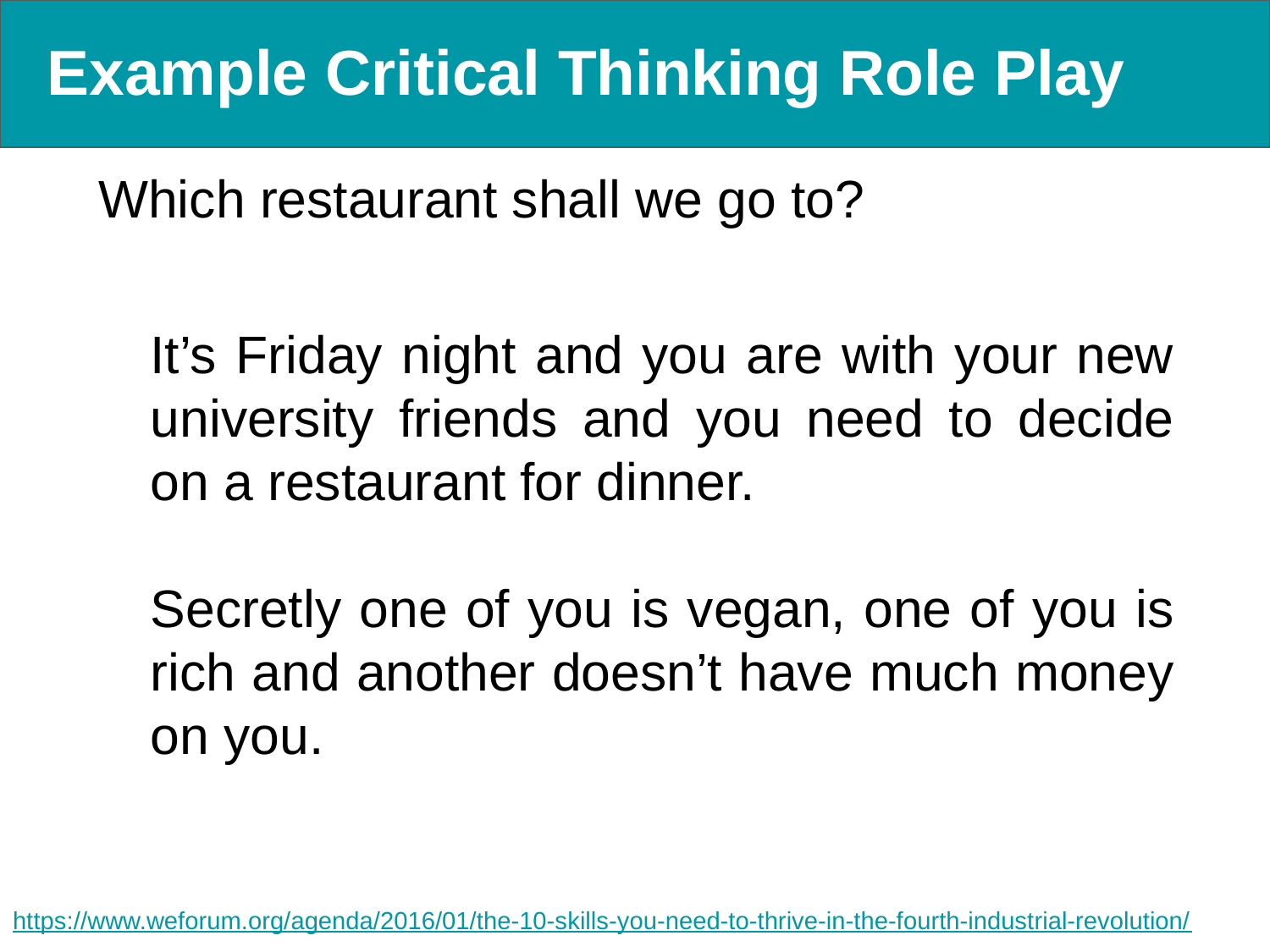

Example Critical Thinking Role Play
Which restaurant shall we go to?
It’s Friday night and you are with your new university friends and you need to decide on a restaurant for dinner.

Secretly one of you is vegan, one of you is rich and another doesn’t have much money on you.
Complex problem solving
Critical thi.nking
Creativity
https://www.weforum.org/agenda/2016/01/the-10-skills-you-need-to-thrive-in-the-fourth-industrial-revolution/